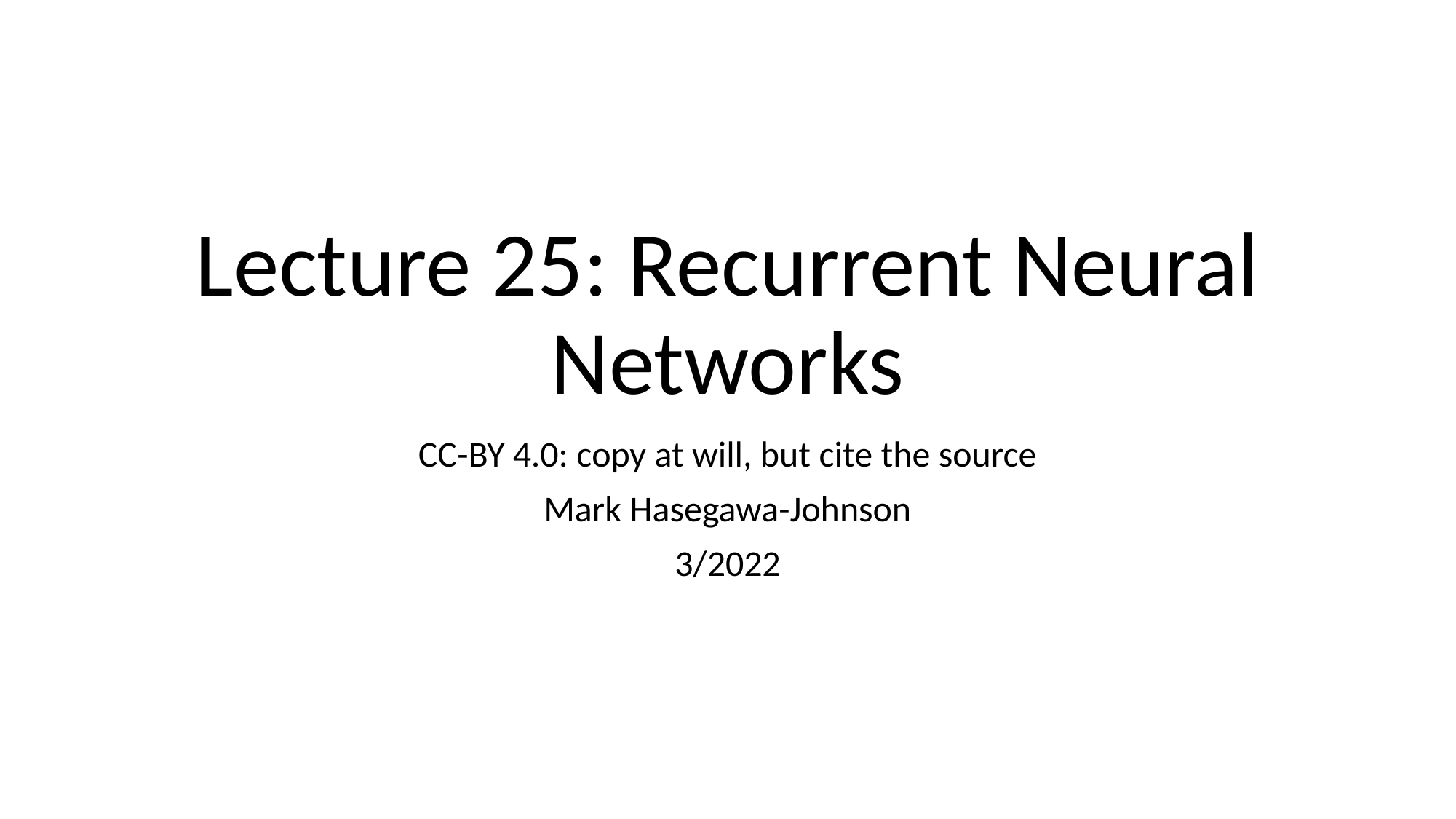

# Lecture 25: Recurrent Neural Networks
CC-BY 4.0: copy at will, but cite the source
Mark Hasegawa-Johnson
3/2022